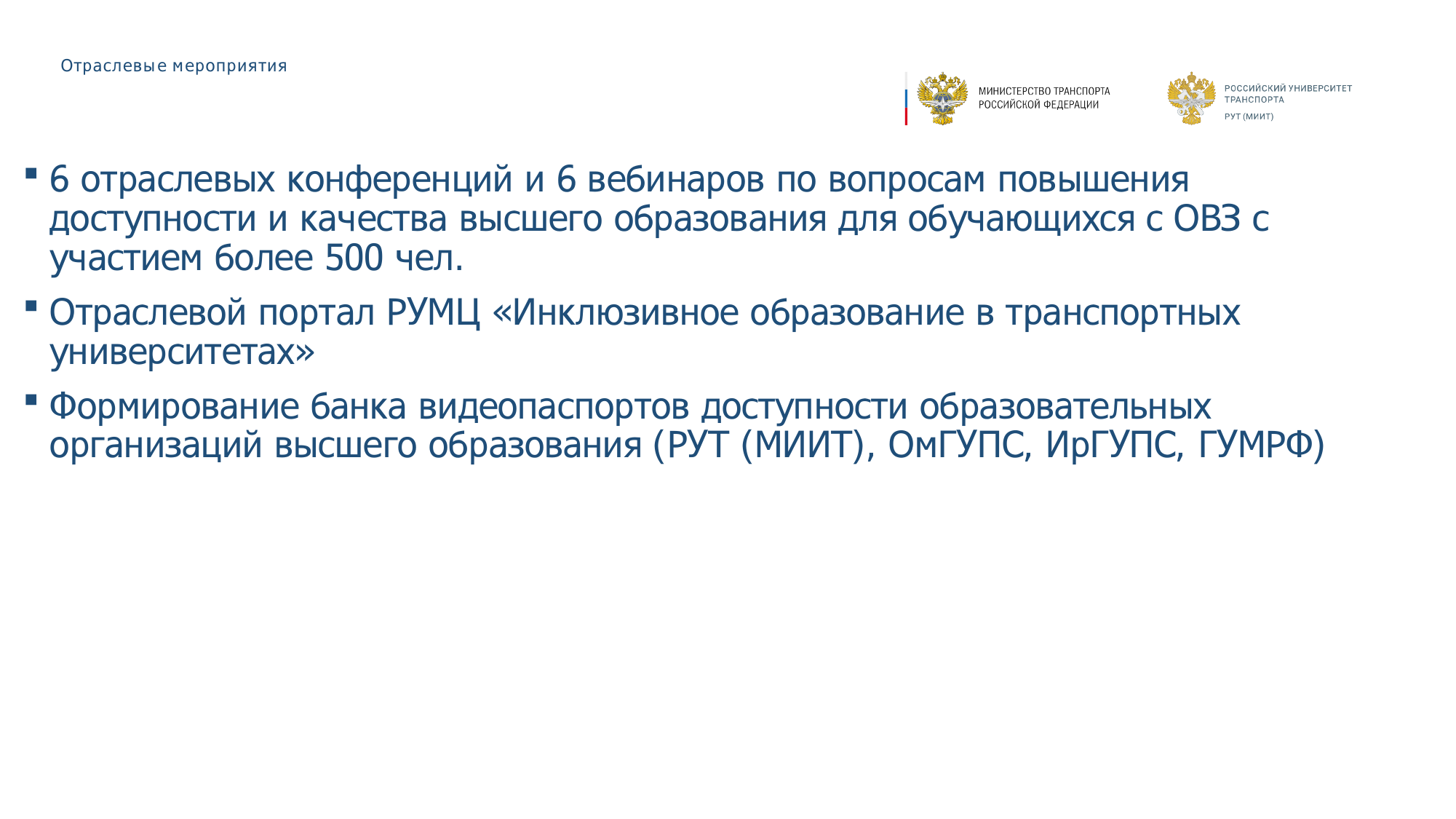

# Отраслевые мероприятия
6 отраслевых конференций и 6 вебинаров по вопросам повышения доступности и качества высшего образования для обучающихся с ОВЗ с участием более 500 чел.
Отраслевой портал РУМЦ «Инклюзивное образование в транспортных университетах»
Формирование банка видеопаспортов доступности образовательных организаций высшего образования (РУТ (МИИТ), ОмГУПС, ИрГУПС, ГУМРФ)